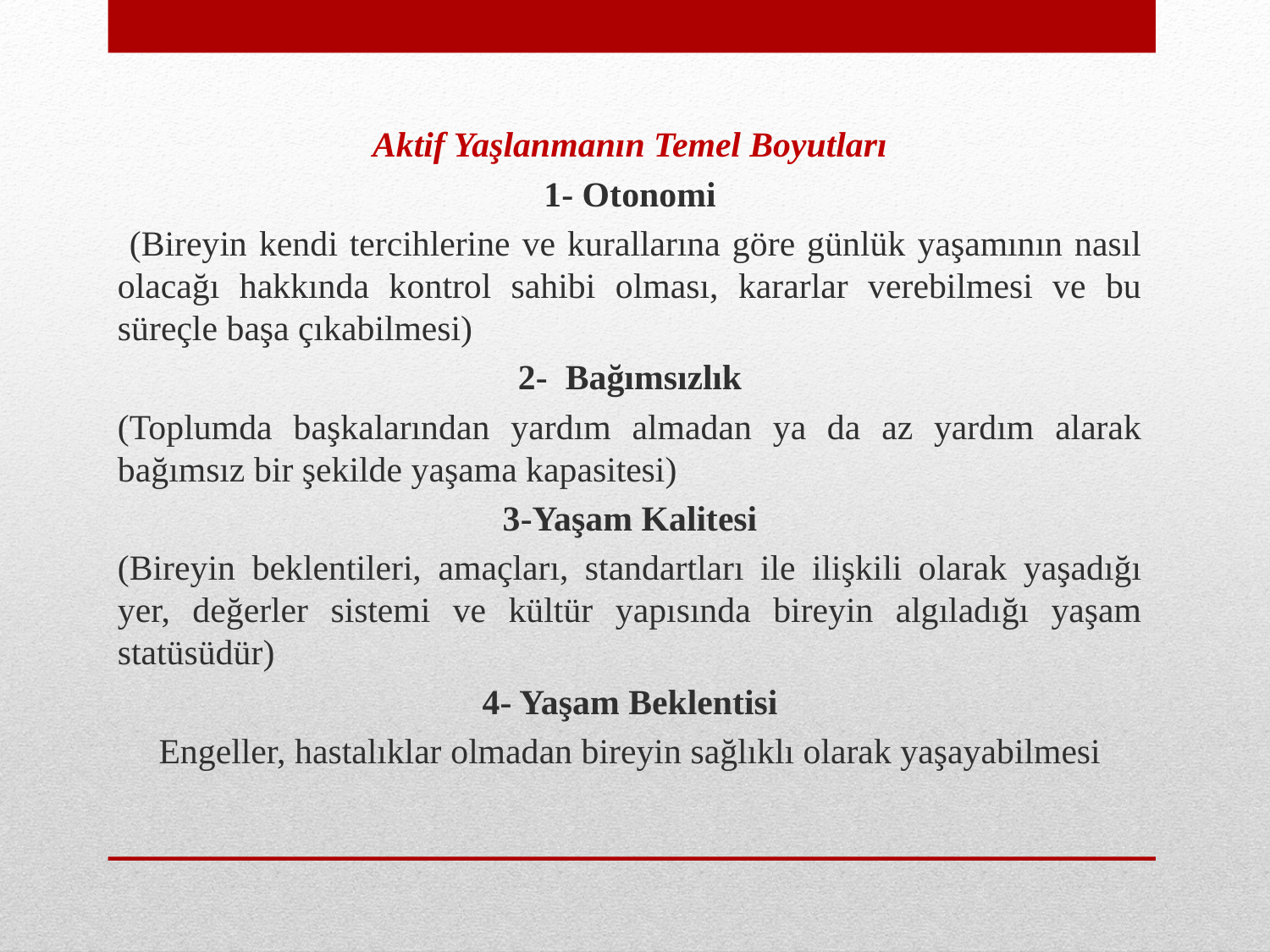

Aktif Yaşlanmanın Temel Boyutları
1- Otonomi
 (Bireyin kendi tercihlerine ve kurallarına göre günlük yaşamının nasıl olacağı hakkında kontrol sahibi olması, kararlar verebilmesi ve bu süreçle başa çıkabilmesi)
2-  Bağımsızlık
(Toplumda başkalarından yardım almadan ya da az yardım alarak bağımsız bir şekilde yaşama kapasitesi)
3-Yaşam Kalitesi
(Bireyin beklentileri, amaçları, standartları ile ilişkili olarak yaşadığı yer, değerler sistemi ve kültür yapısında bireyin algıladığı yaşam statüsüdür)
4- Yaşam Beklentisi
Engeller, hastalıklar olmadan bireyin sağlıklı olarak yaşayabilmesi